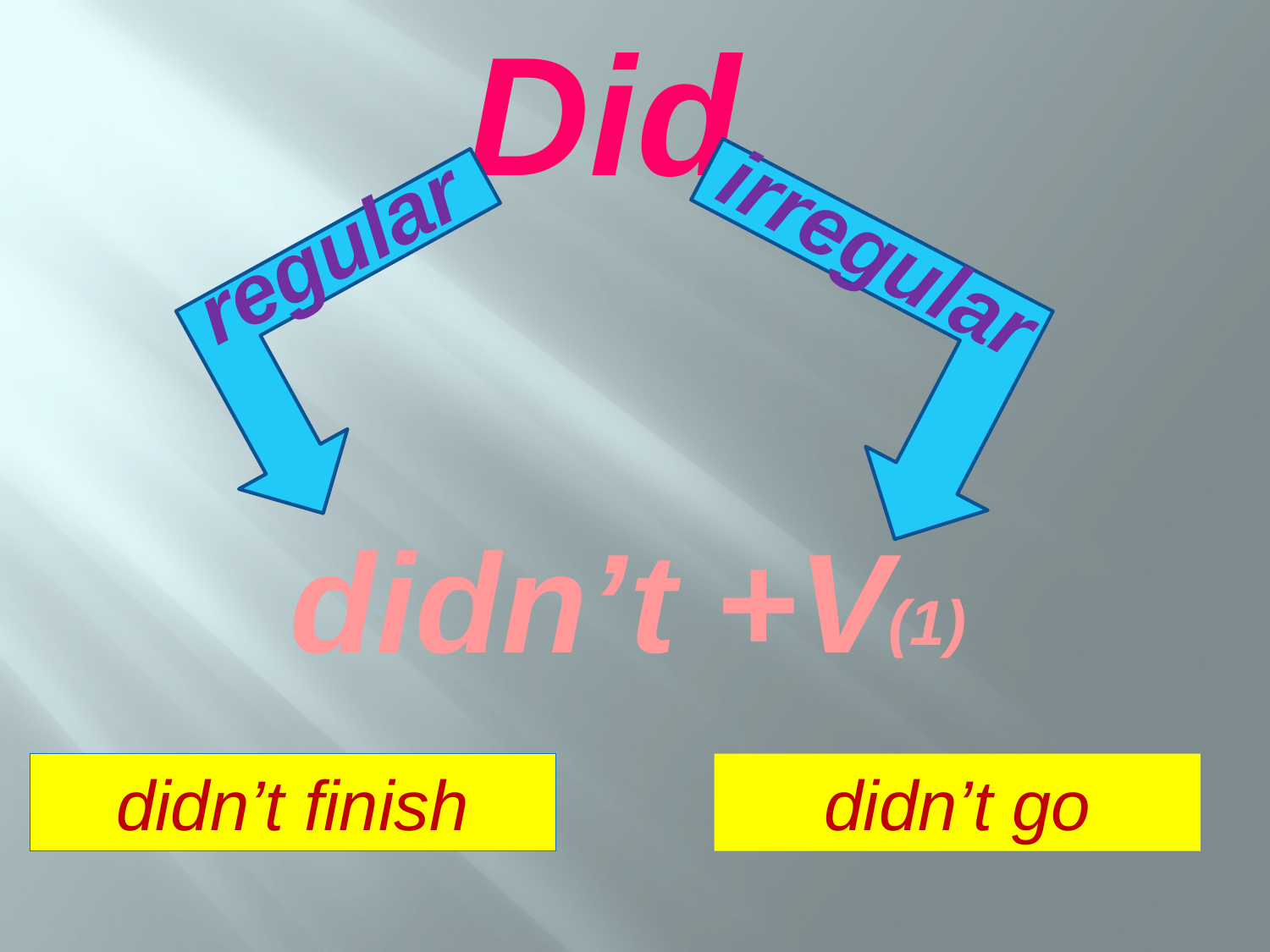

Did
regular
irregular

didn’t +V
(1)
didn’t finish
didn’t go